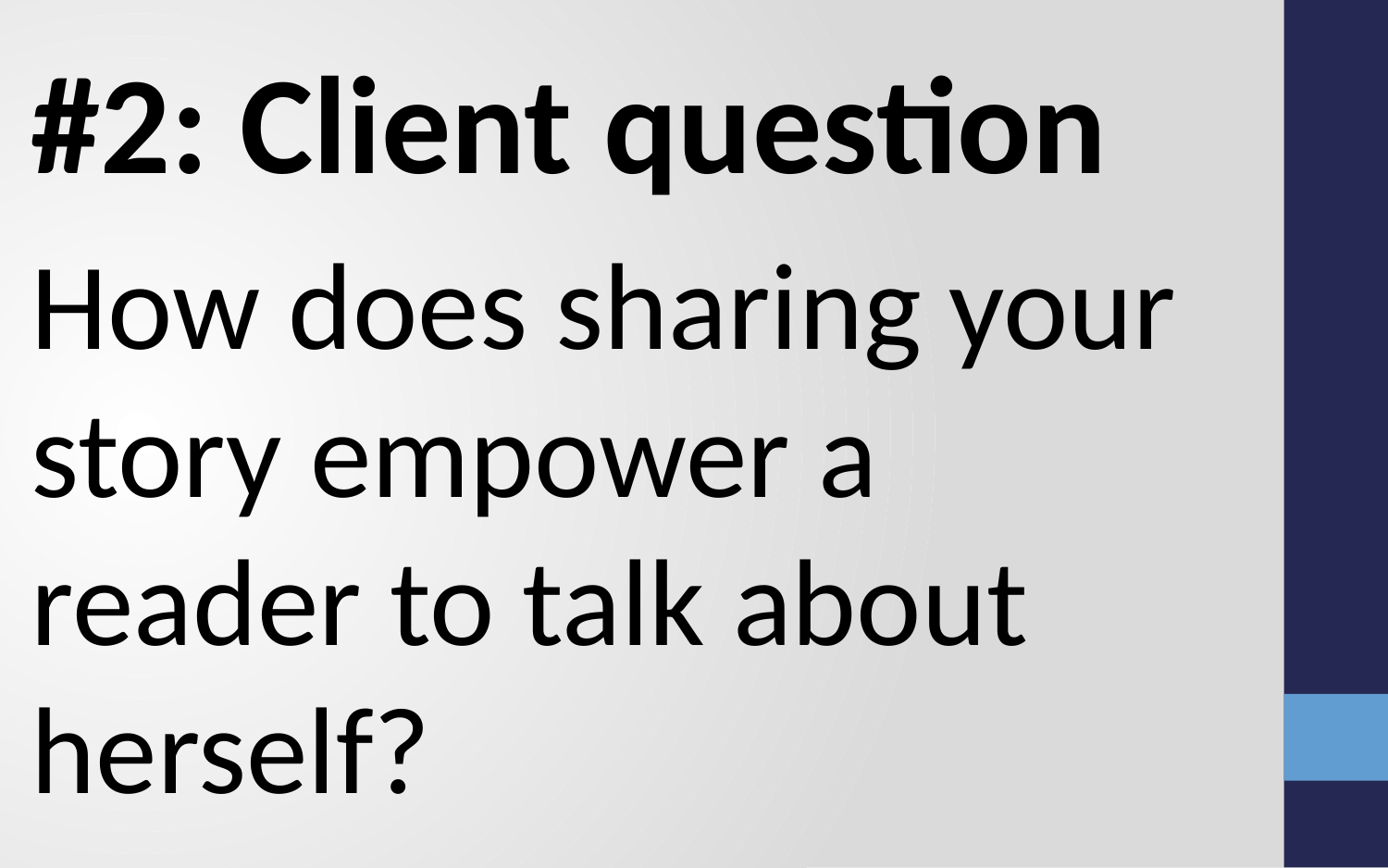

#2: Client question
How does sharing your story empower a reader to talk about herself?